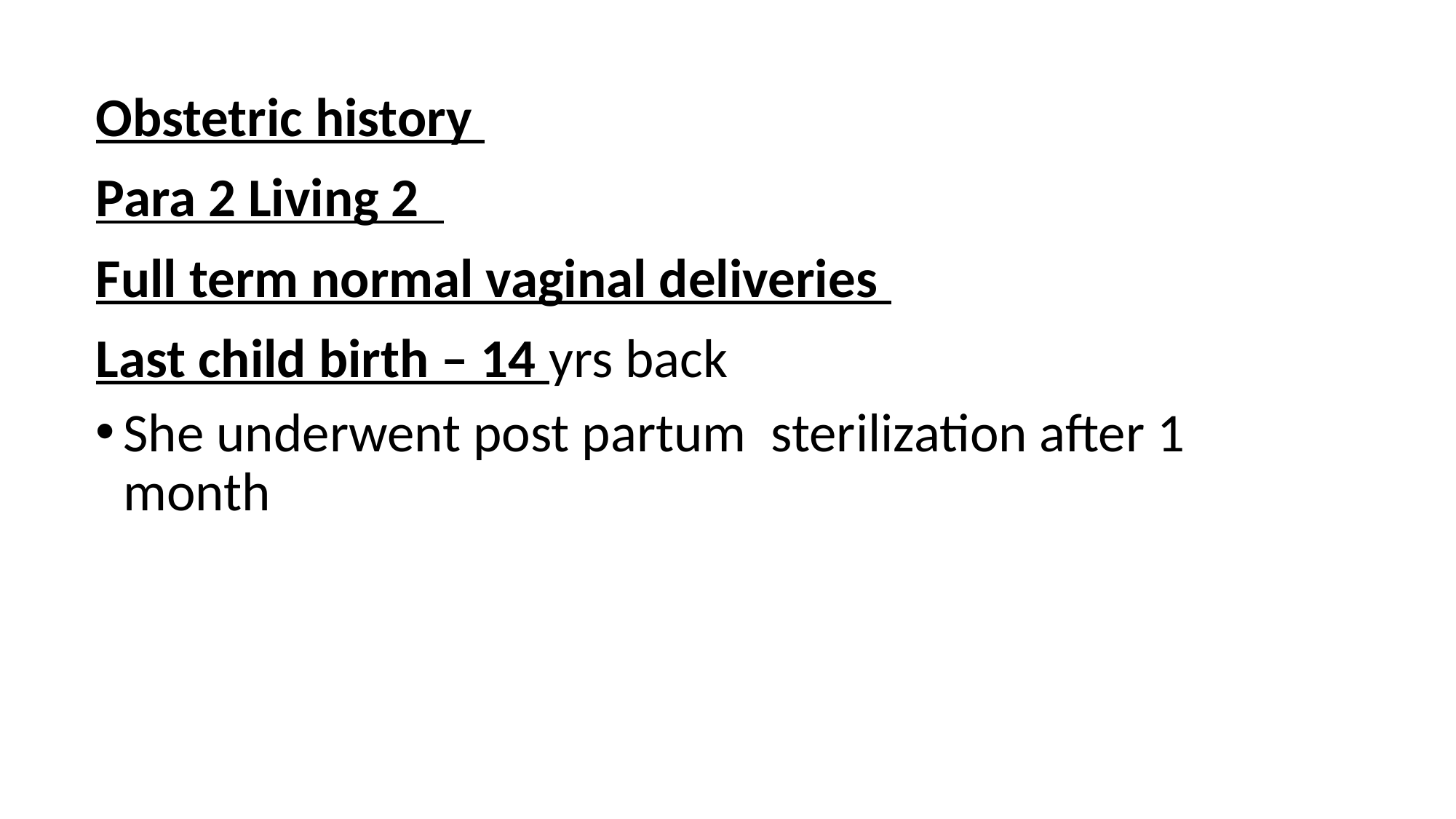

Obstetric history
Para 2 Living 2
Full term normal vaginal deliveries
Last child birth – 14 yrs back
She underwent post partum  sterilization after 1 month